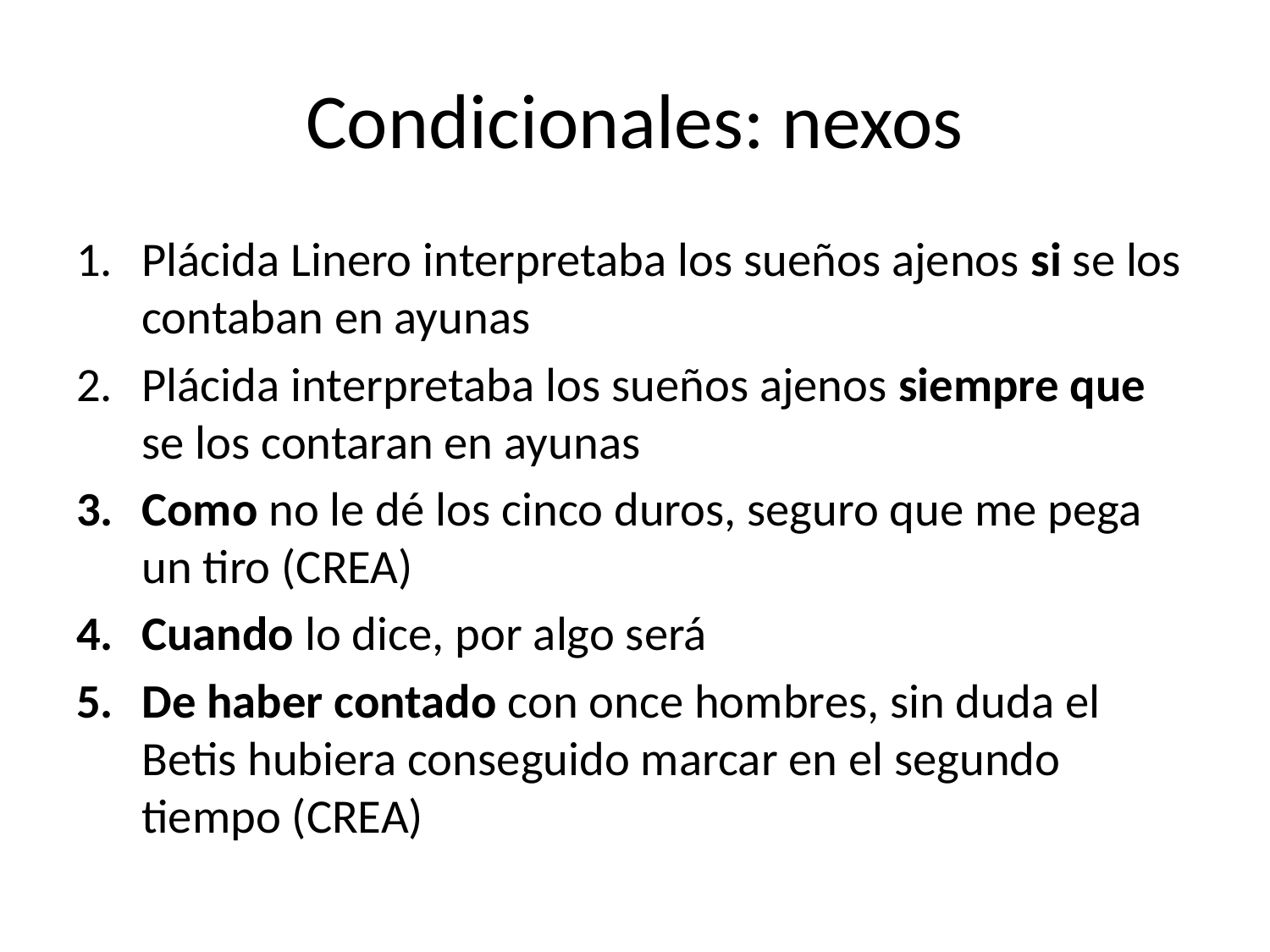

# Condicionales: nexos
Plácida Linero interpretaba los sueños ajenos si se los contaban en ayunas
Plácida interpretaba los sueños ajenos siempre que se los contaran en ayunas
Como no le dé los cinco duros, seguro que me pega un tiro (CREA)
Cuando lo dice, por algo será
De haber contado con once hombres, sin duda el Betis hubiera conseguido marcar en el segundo tiempo (CREA)